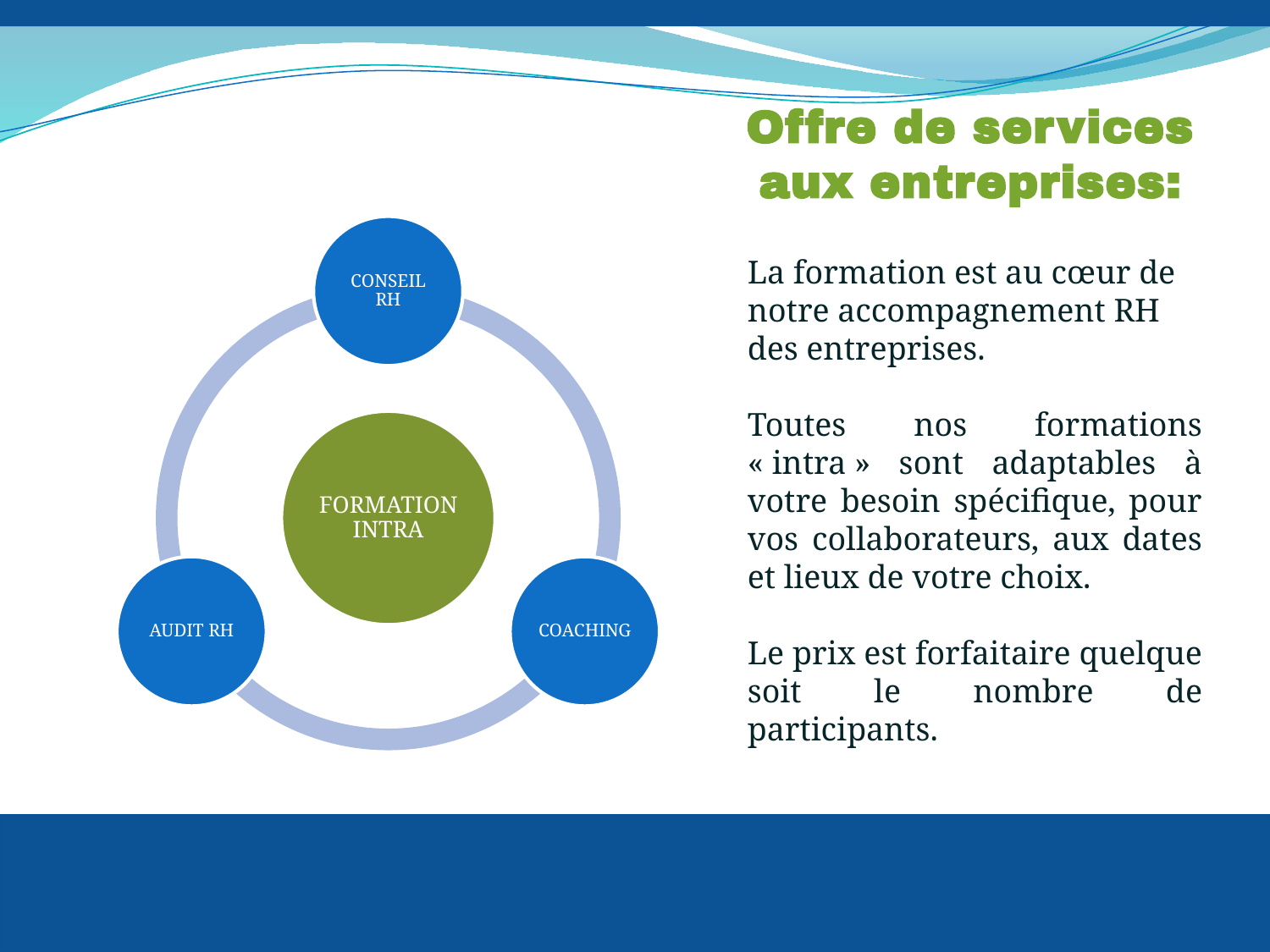

Offre de services aux entreprises:

FORMATION INTRA
CONSEIL RH
COACHING
AUDIT RH
La formation est au cœur de notre accompagnement RH des entreprises.

Toutes nos formations « intra » sont adaptables à votre besoin spécifique, pour vos collaborateurs, aux dates et lieux de votre choix.

Le prix est forfaitaire quelque soit le nombre de participants.